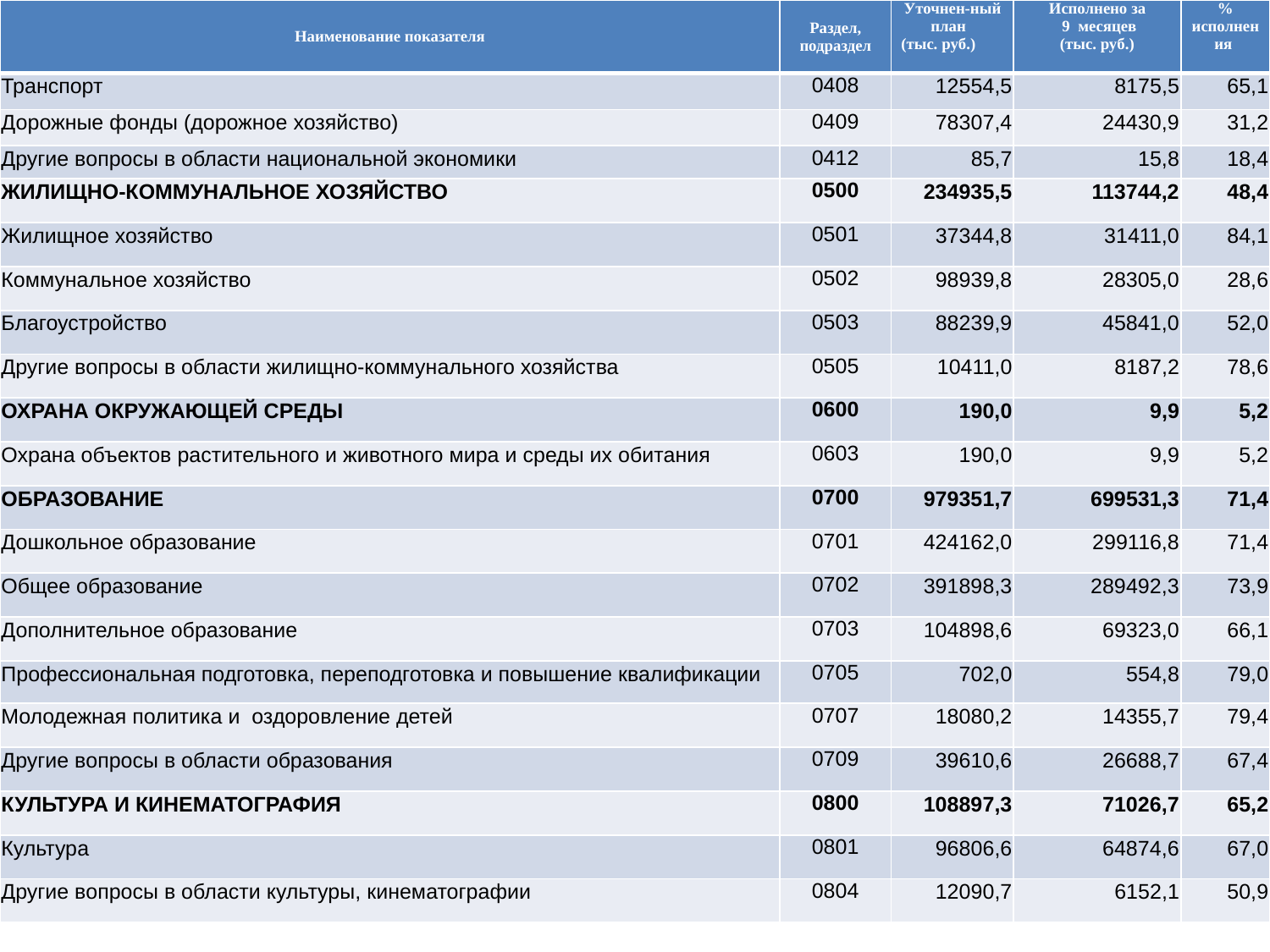

| Наименование показателя | Раздел, подраздел | Уточнен-ный план (тыс. руб.) | Исполнено за 9 месяцев (тыс. руб.) | % исполнения |
| --- | --- | --- | --- | --- |
| Транспорт | 0408 | 12554,5 | 8175,5 | 65,1 |
| Дорожные фонды (дорожное хозяйство) | 0409 | 78307,4 | 24430,9 | 31,2 |
| Другие вопросы в области национальной экономики | 0412 | 85,7 | 15,8 | 18,4 |
| ЖИЛИЩНО-КОММУНАЛЬНОЕ ХОЗЯЙСТВО | 0500 | 234935,5 | 113744,2 | 48,4 |
| Жилищное хозяйство | 0501 | 37344,8 | 31411,0 | 84,1 |
| Коммунальное хозяйство | 0502 | 98939,8 | 28305,0 | 28,6 |
| Благоустройство | 0503 | 88239,9 | 45841,0 | 52,0 |
| Другие вопросы в области жилищно-коммунального хозяйства | 0505 | 10411,0 | 8187,2 | 78,6 |
| ОХРАНА ОКРУЖАЮЩЕЙ СРЕДЫ | 0600 | 190,0 | 9,9 | 5,2 |
| Охрана объектов растительного и животного мира и среды их обитания | 0603 | 190,0 | 9,9 | 5,2 |
| ОБРАЗОВАНИЕ | 0700 | 979351,7 | 699531,3 | 71,4 |
| Дошкольное образование | 0701 | 424162,0 | 299116,8 | 71,4 |
| Общее образование | 0702 | 391898,3 | 289492,3 | 73,9 |
| Дополнительное образование | 0703 | 104898,6 | 69323,0 | 66,1 |
| Профессиональная подготовка, переподготовка и повышение квалификации | 0705 | 702,0 | 554,8 | 79,0 |
| Молодежная политика и оздоровление детей | 0707 | 18080,2 | 14355,7 | 79,4 |
| Другие вопросы в области образования | 0709 | 39610,6 | 26688,7 | 67,4 |
| КУЛЬТУРА И КИНЕМАТОГРАФИЯ | 0800 | 108897,3 | 71026,7 | 65,2 |
| Культура | 0801 | 96806,6 | 64874,6 | 67,0 |
| Другие вопросы в области культуры, кинематографии | 0804 | 12090,7 | 6152,1 | 50,9 |
#